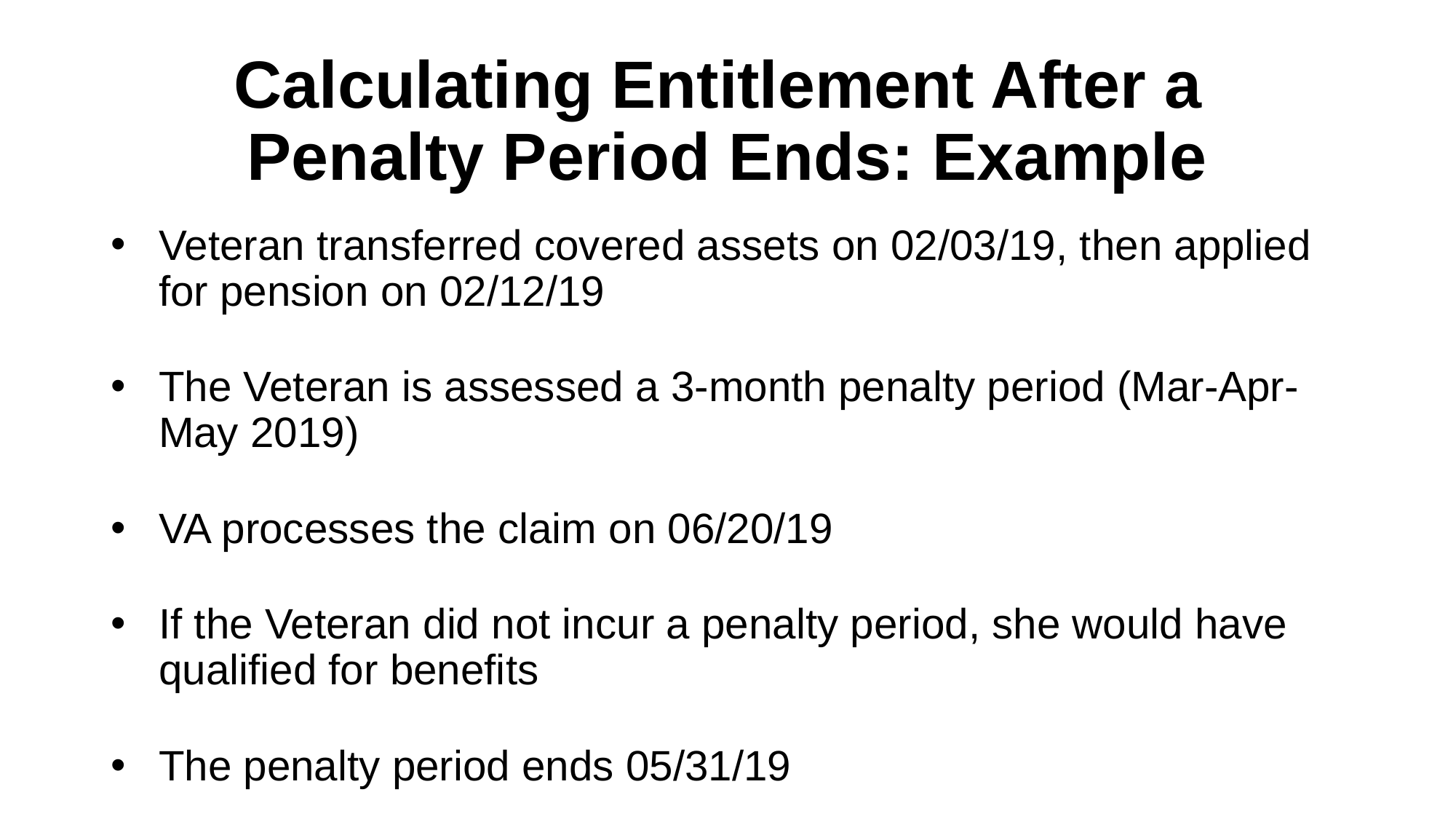

# Calculating Entitlement After a Penalty Period Ends: Example
Veteran transferred covered assets on 02/03/19, then applied for pension on 02/12/19

The Veteran is assessed a 3-month penalty period (Mar-Apr-May 2019)

VA processes the claim on 06/20/19

If the Veteran did not incur a penalty period, she would have qualified for benefits

The penalty period ends 05/31/19